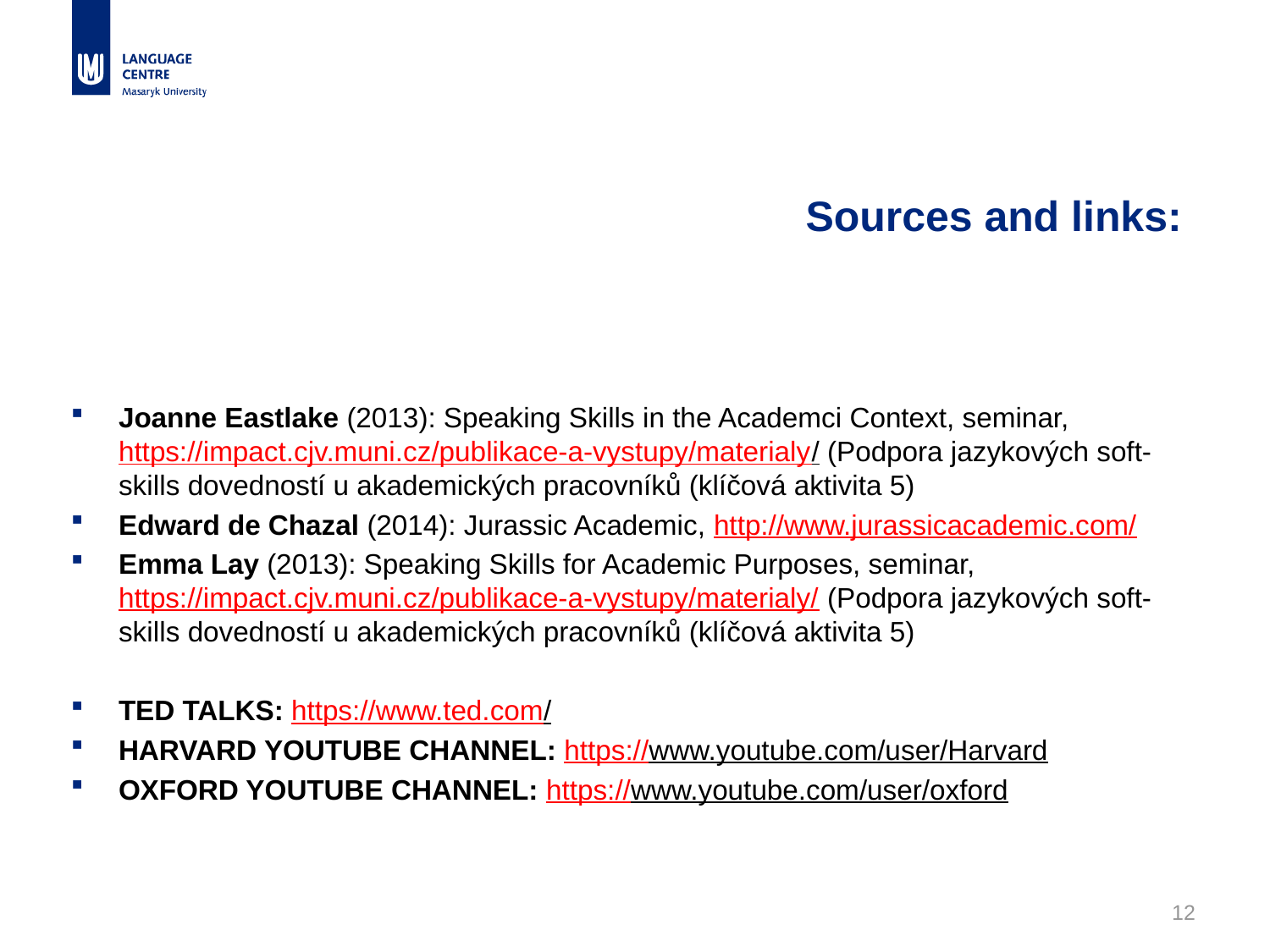

# Sources and links:
Joanne Eastlake (2013): Speaking Skills in the Academci Context, seminar, https://impact.cjv.muni.cz/publikace-a-vystupy/materialy/ (Podpora jazykových soft-skills dovedností u akademických pracovníků (klíčová aktivita 5)
Edward de Chazal (2014): Jurassic Academic, http://www.jurassicacademic.com/
Emma Lay (2013): Speaking Skills for Academic Purposes, seminar, https://impact.cjv.muni.cz/publikace-a-vystupy/materialy/ (Podpora jazykových soft-skills dovedností u akademických pracovníků (klíčová aktivita 5)

TED TALKS: https://www.ted.com/
HARVARD YOUTUBE CHANNEL: https://www.youtube.com/user/Harvard
OXFORD YOUTUBE CHANNEL: https://www.youtube.com/user/oxford

12